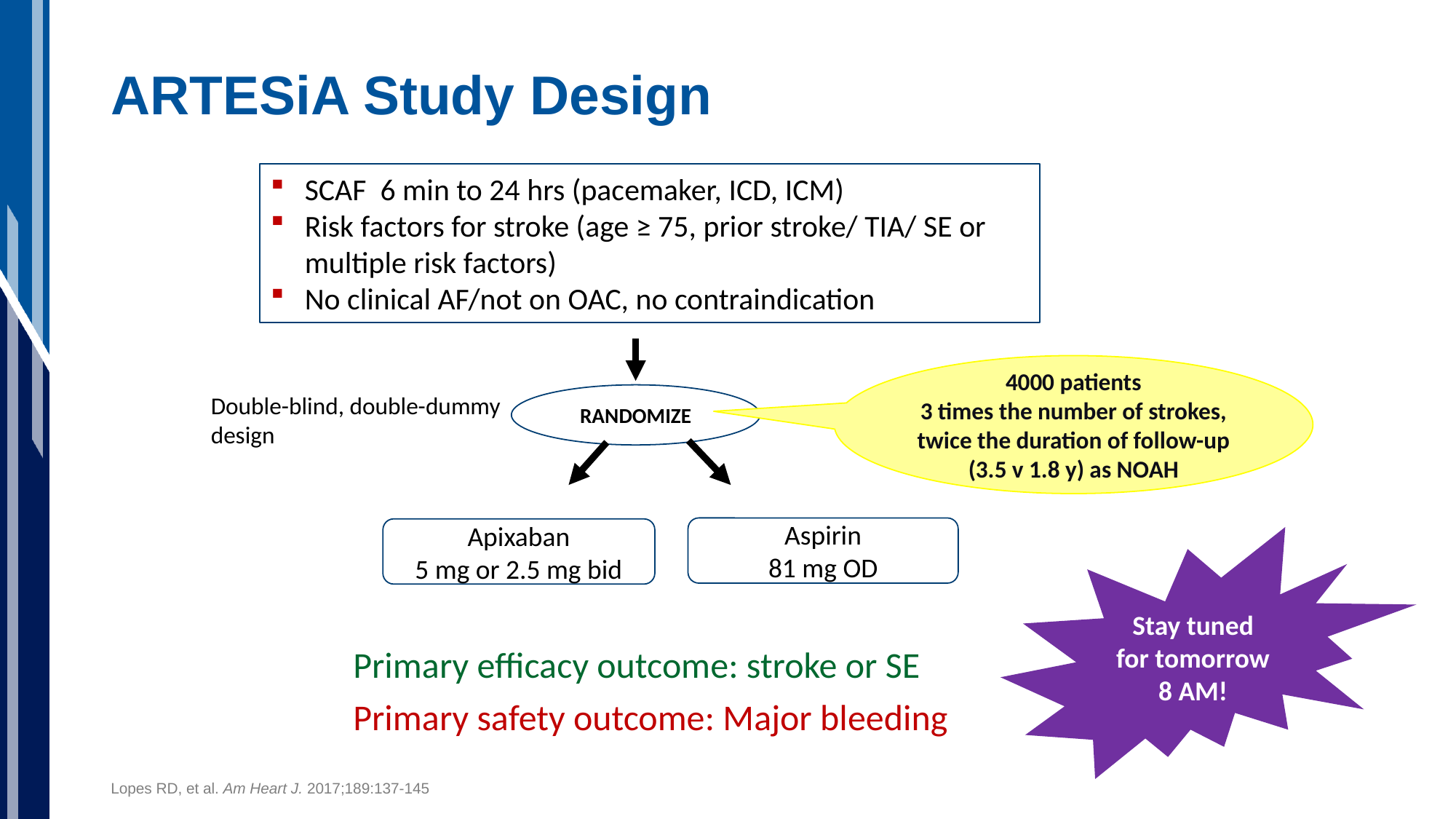

# ARTESiA Study Design
SCAF  6 min to 24 hrs (pacemaker, ICD, ICM)
Risk factors for stroke (age ≥ 75, prior stroke/ TIA/ SE or multiple risk factors)
No clinical AF/not on OAC, no contraindication
4000 patients
3 times the number of strokes, twice the duration of follow-up (3.5 v 1.8 y) as NOAH
Double-blind, double-dummy design
RANDOMIZE
Aspirin
81 mg OD
Apixaban
5 mg or 2.5 mg bid
Stay tuned for tomorrow 8 AM!
Primary efficacy outcome: stroke or SE
Primary safety outcome: Major bleeding
Lopes RD, et al. Am Heart J. 2017;189:137-145